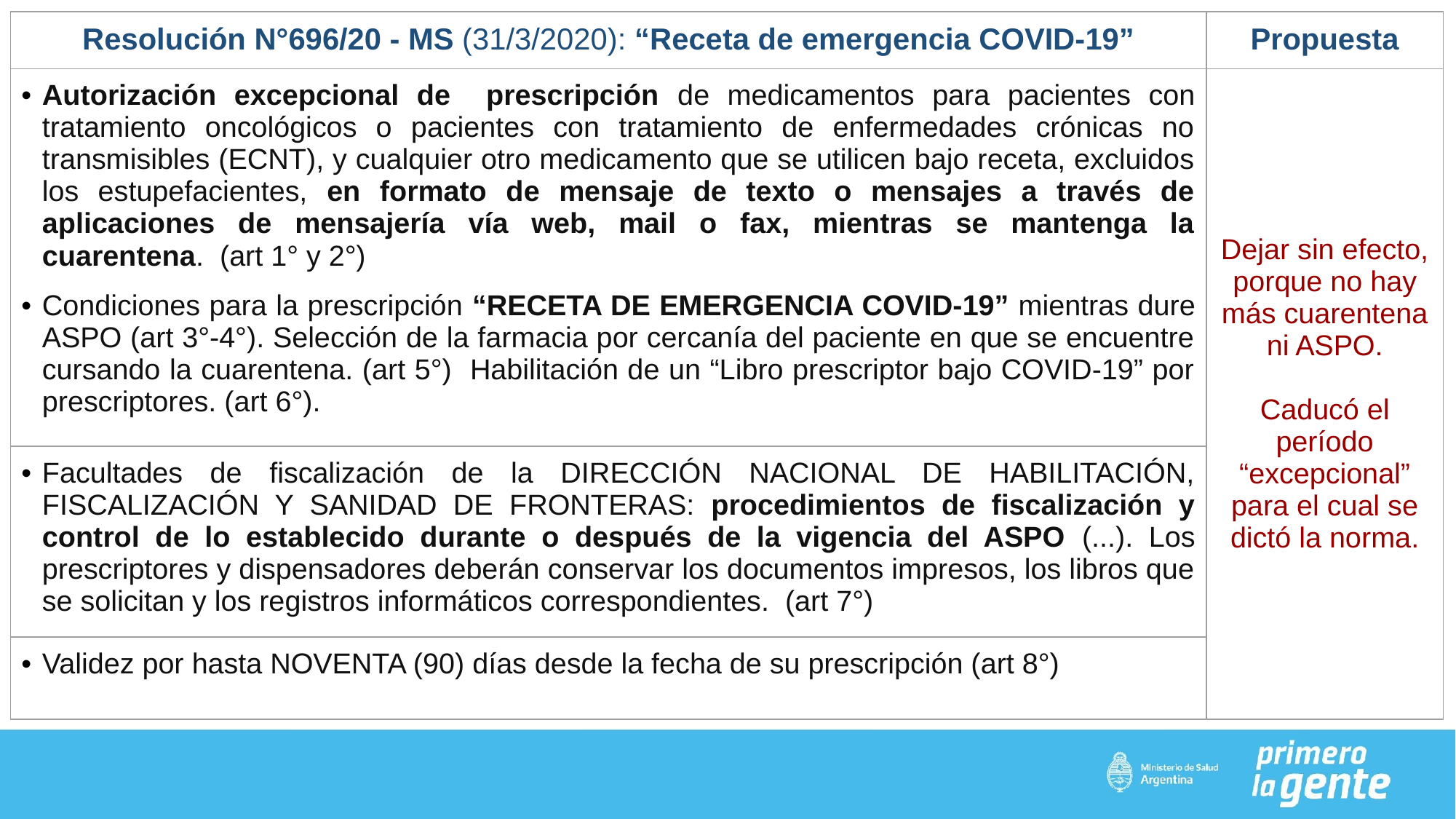

| Resolución N°696/20 - MS (31/3/2020): “Receta de emergencia COVID-19” | Propuesta |
| --- | --- |
| Autorización excepcional de prescripción de medicamentos para pacientes con tratamiento oncológicos o pacientes con tratamiento de enfermedades crónicas no transmisibles (ECNT), y cualquier otro medicamento que se utilicen bajo receta, excluidos los estupefacientes, en formato de mensaje de texto o mensajes a través de aplicaciones de mensajería vía web, mail o fax, mientras se mantenga la cuarentena. (art 1° y 2°) Condiciones para la prescripción “RECETA DE EMERGENCIA COVID-19” mientras dure ASPO (art 3°-4°). Selección de la farmacia por cercanía del paciente en que se encuentre cursando la cuarentena. (art 5°) Habilitación de un “Libro prescriptor bajo COVID-19” por prescriptores. (art 6°). | Dejar sin efecto, porque no hay más cuarentena ni ASPO. Caducó el período “excepcional” para el cual se dictó la norma. |
| Facultades de fiscalización de la DIRECCIÓN NACIONAL DE HABILITACIÓN, FISCALIZACIÓN Y SANIDAD DE FRONTERAS: procedimientos de fiscalización y control de lo establecido durante o después de la vigencia del ASPO (...). Los prescriptores y dispensadores deberán conservar los documentos impresos, los libros que se solicitan y los registros informáticos correspondientes. (art 7°) |  |
| Validez por hasta NOVENTA (90) días desde la fecha de su prescripción (art 8°) |  |